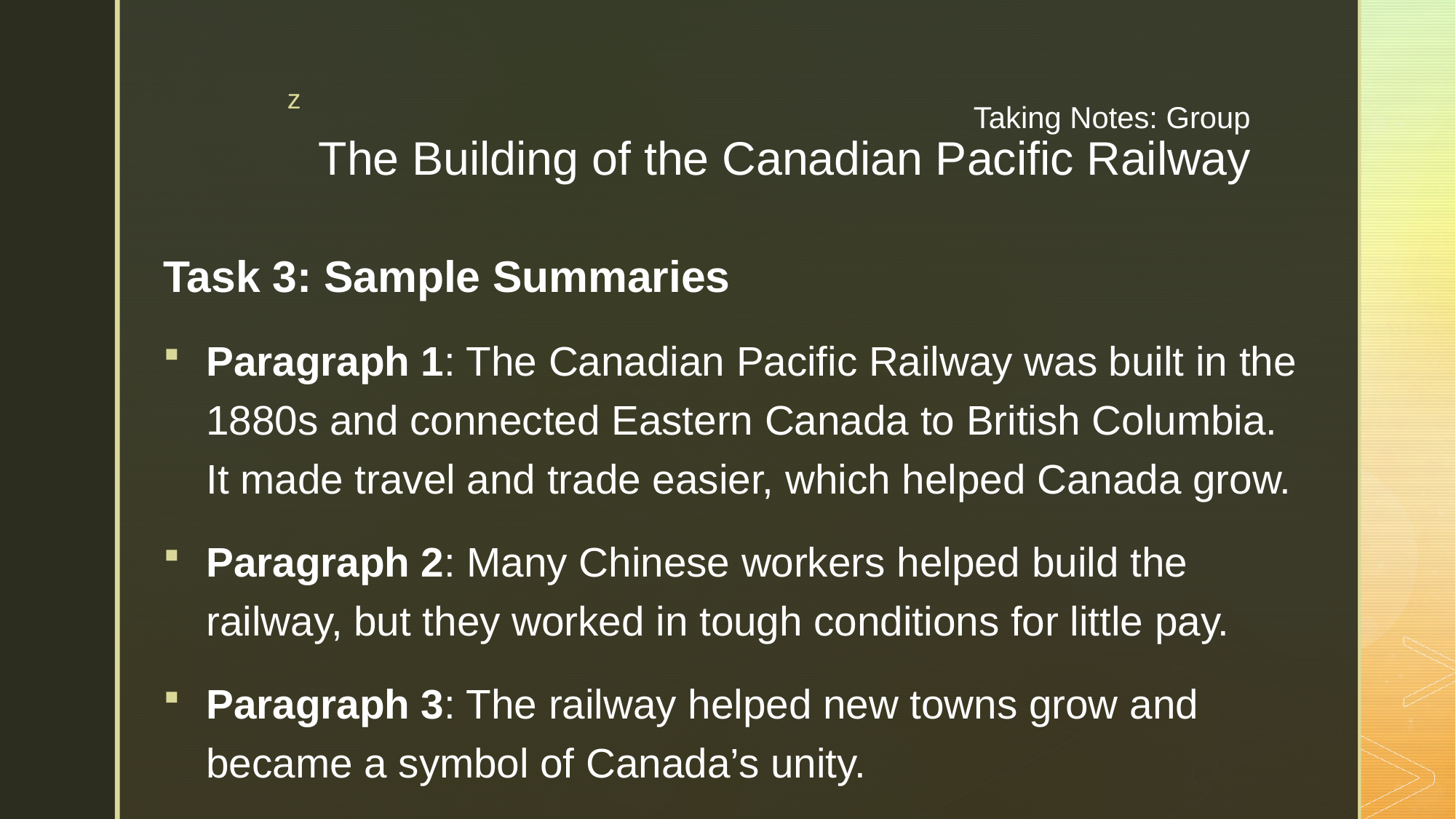

# Taking Notes: Group The Building of the Canadian Pacific Railway
Task 3: Sample Summaries
Paragraph 1: The Canadian Pacific Railway was built in the 1880s and connected Eastern Canada to British Columbia. It made travel and trade easier, which helped Canada grow.
Paragraph 2: Many Chinese workers helped build the railway, but they worked in tough conditions for little pay.
Paragraph 3: The railway helped new towns grow and became a symbol of Canada’s unity.